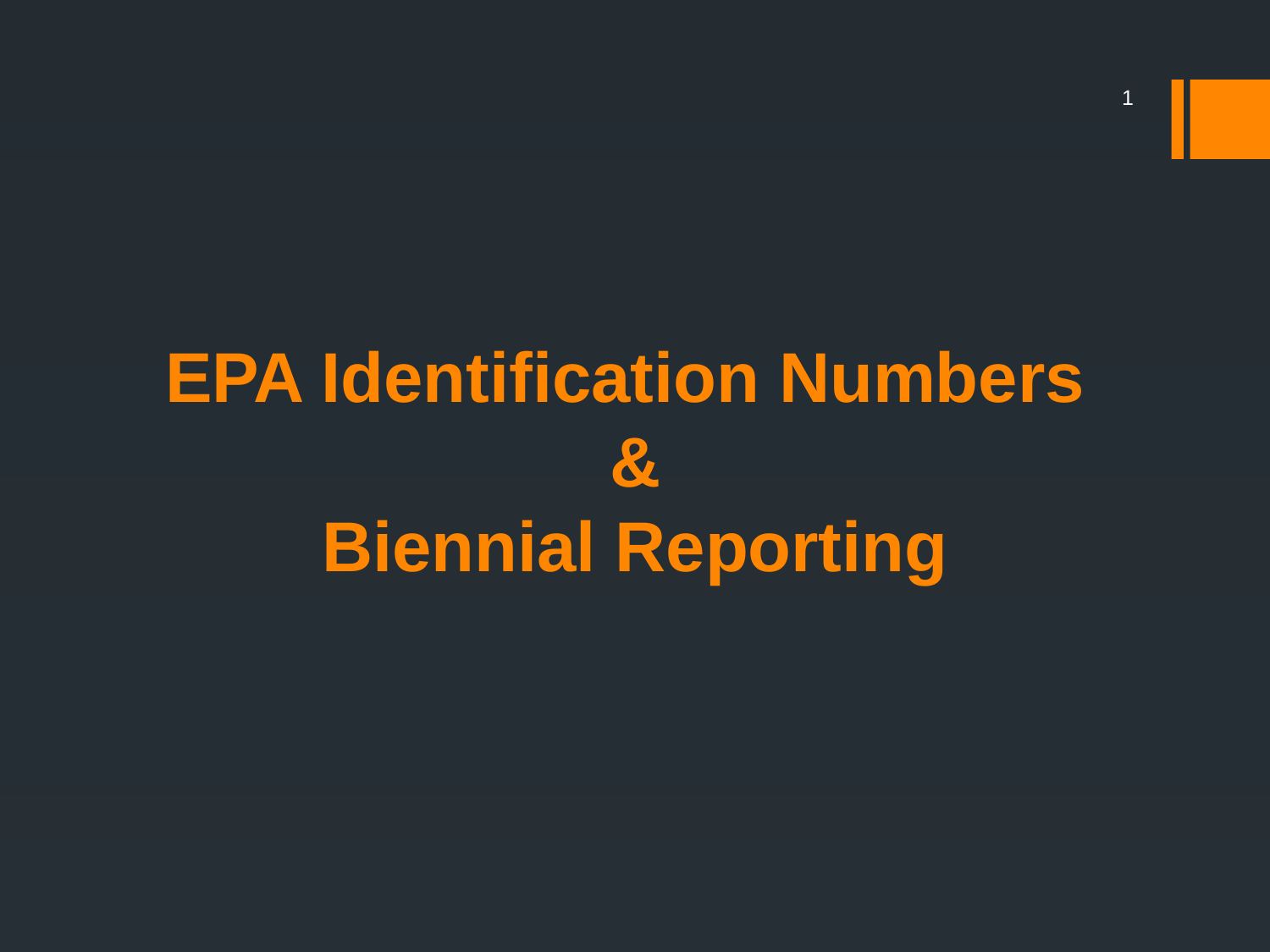

1
# EPA Identification Numbers & Biennial Reporting